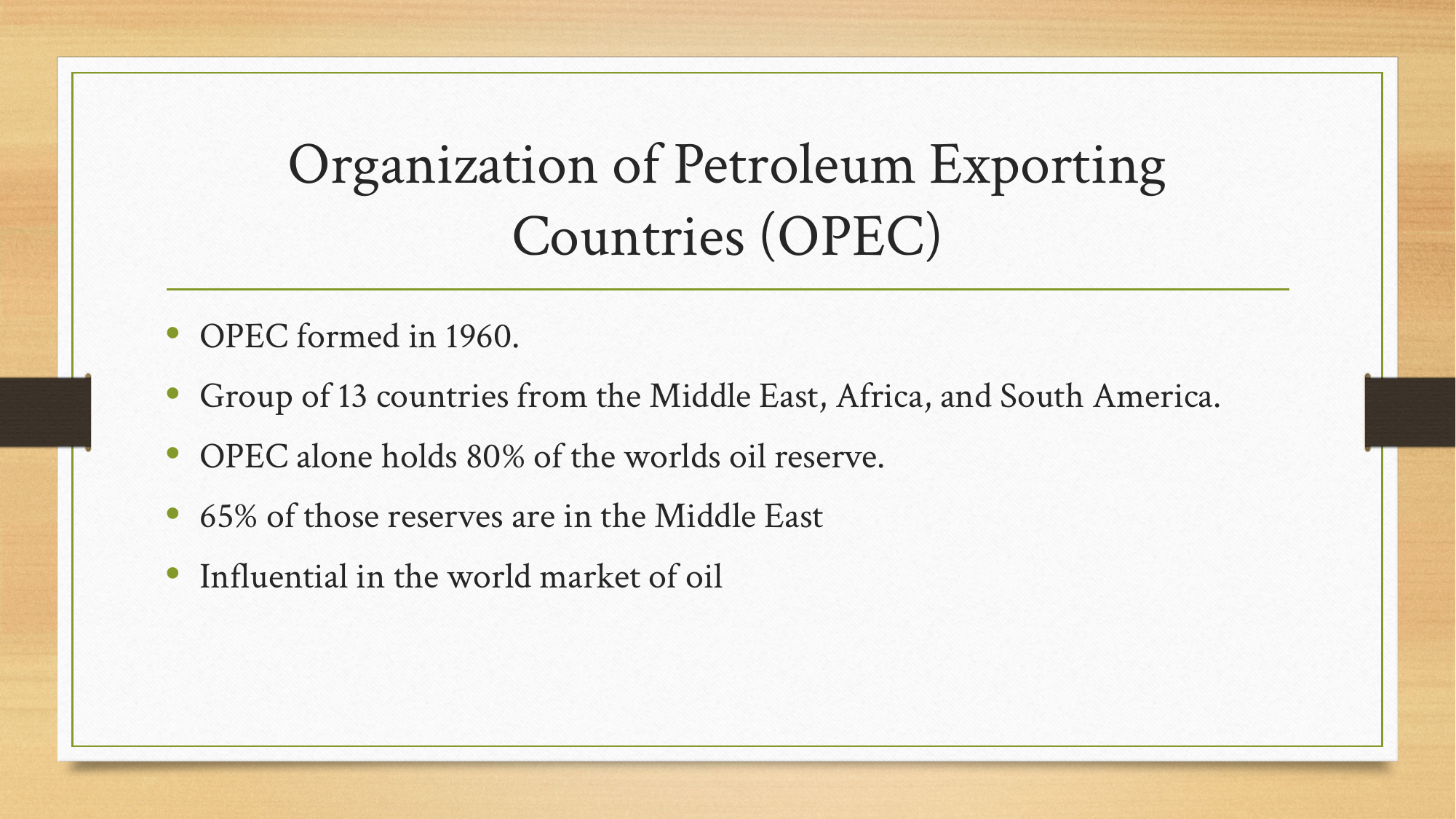

# Organization of Petroleum Exporting Countries (OPEC)
OPEC formed in 1960.
Group of 13 countries from the Middle East, Africa, and South America.
OPEC alone holds 80% of the worlds oil reserve.
65% of those reserves are in the Middle East
Influential in the world market of oil